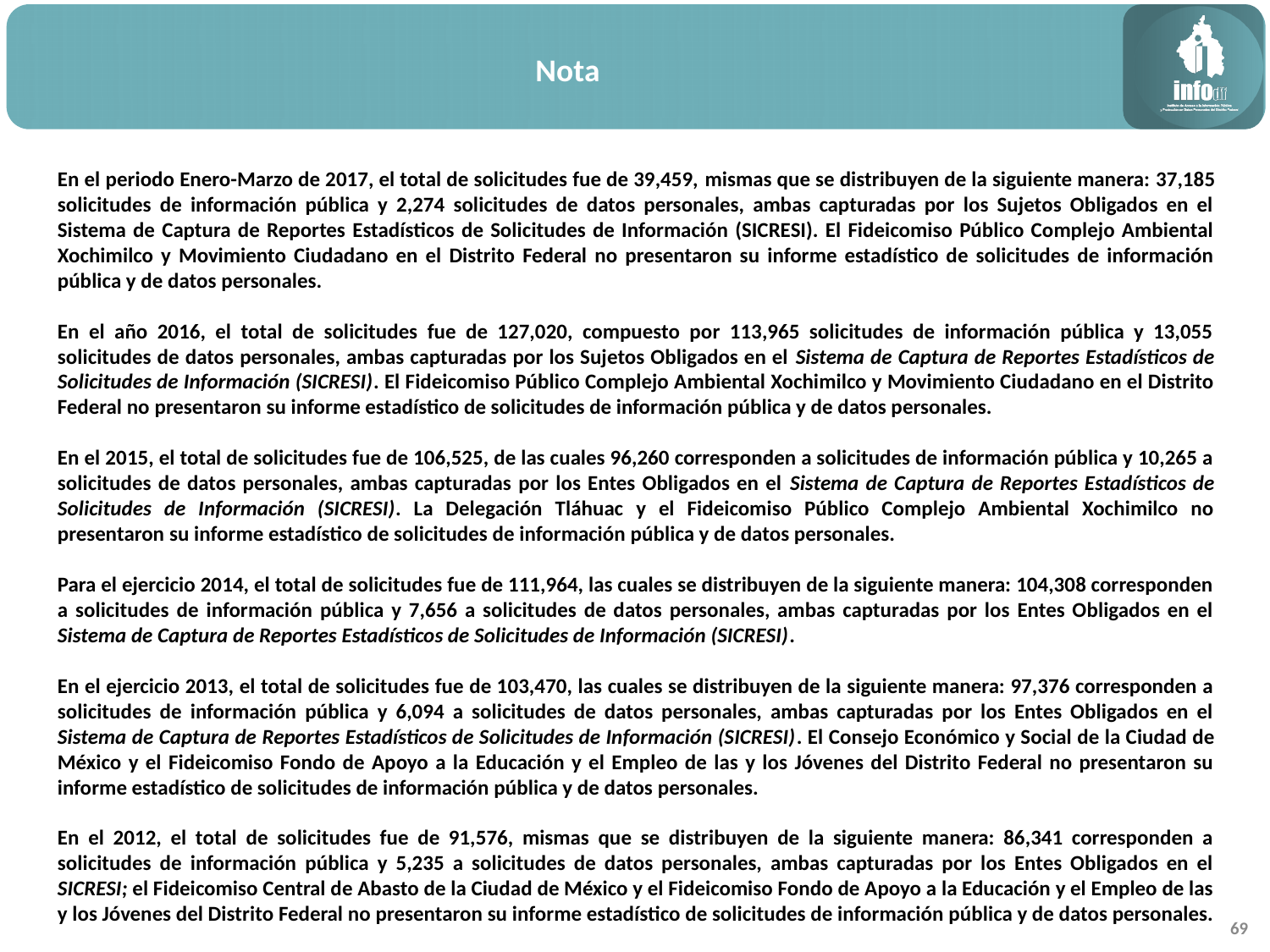

Nota
En el periodo Enero-Marzo de 2017, el total de solicitudes fue de 39,459, mismas que se distribuyen de la siguiente manera: 37,185 solicitudes de información pública y 2,274 solicitudes de datos personales, ambas capturadas por los Sujetos Obligados en el Sistema de Captura de Reportes Estadísticos de Solicitudes de Información (SICRESI). El Fideicomiso Público Complejo Ambiental Xochimilco y Movimiento Ciudadano en el Distrito Federal no presentaron su informe estadístico de solicitudes de información pública y de datos personales.

En el año 2016, el total de solicitudes fue de 127,020, compuesto por 113,965 solicitudes de información pública y 13,055 solicitudes de datos personales, ambas capturadas por los Sujetos Obligados en el Sistema de Captura de Reportes Estadísticos de Solicitudes de Información (SICRESI). El Fideicomiso Público Complejo Ambiental Xochimilco y Movimiento Ciudadano en el Distrito Federal no presentaron su informe estadístico de solicitudes de información pública y de datos personales.

En el 2015, el total de solicitudes fue de 106,525, de las cuales 96,260 corresponden a solicitudes de información pública y 10,265 a solicitudes de datos personales, ambas capturadas por los Entes Obligados en el Sistema de Captura de Reportes Estadísticos de Solicitudes de Información (SICRESI). La Delegación Tláhuac y el Fideicomiso Público Complejo Ambiental Xochimilco no presentaron su informe estadístico de solicitudes de información pública y de datos personales.

Para el ejercicio 2014, el total de solicitudes fue de 111,964, las cuales se distribuyen de la siguiente manera: 104,308 corresponden a solicitudes de información pública y 7,656 a solicitudes de datos personales, ambas capturadas por los Entes Obligados en el Sistema de Captura de Reportes Estadísticos de Solicitudes de Información (SICRESI).

En el ejercicio 2013, el total de solicitudes fue de 103,470, las cuales se distribuyen de la siguiente manera: 97,376 corresponden a solicitudes de información pública y 6,094 a solicitudes de datos personales, ambas capturadas por los Entes Obligados en el Sistema de Captura de Reportes Estadísticos de Solicitudes de Información (SICRESI). El Consejo Económico y Social de la Ciudad de México y el Fideicomiso Fondo de Apoyo a la Educación y el Empleo de las y los Jóvenes del Distrito Federal no presentaron su informe estadístico de solicitudes de información pública y de datos personales.

En el 2012, el total de solicitudes fue de 91,576, mismas que se distribuyen de la siguiente manera: 86,341 corresponden a solicitudes de información pública y 5,235 a solicitudes de datos personales, ambas capturadas por los Entes Obligados en el SICRESI; el Fideicomiso Central de Abasto de la Ciudad de México y el Fideicomiso Fondo de Apoyo a la Educación y el Empleo de las y los Jóvenes del Distrito Federal no presentaron su informe estadístico de solicitudes de información pública y de datos personales.
69